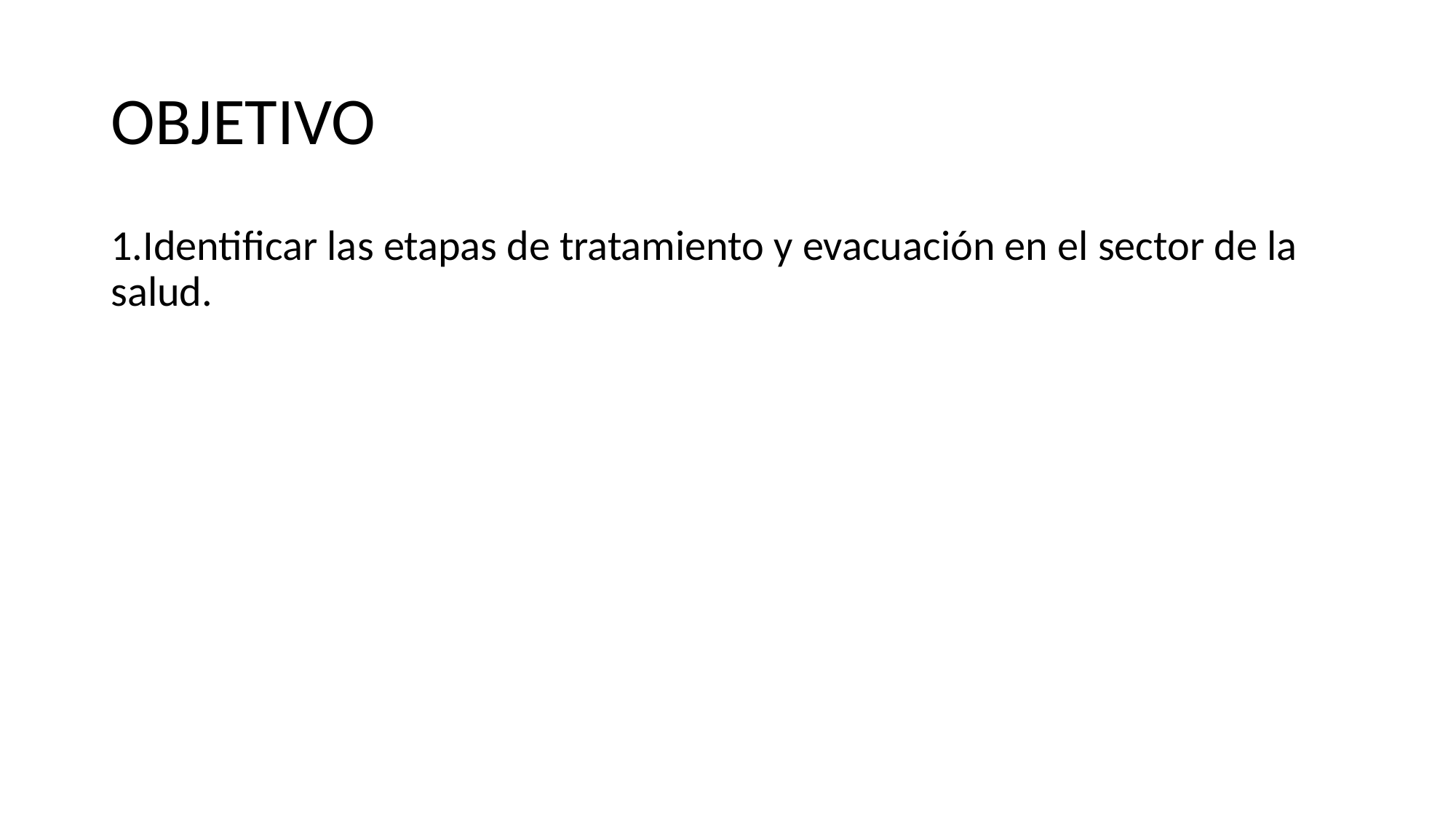

# OBJETIVO
1.Identificar las etapas de tratamiento y evacuación en el sector de la salud.